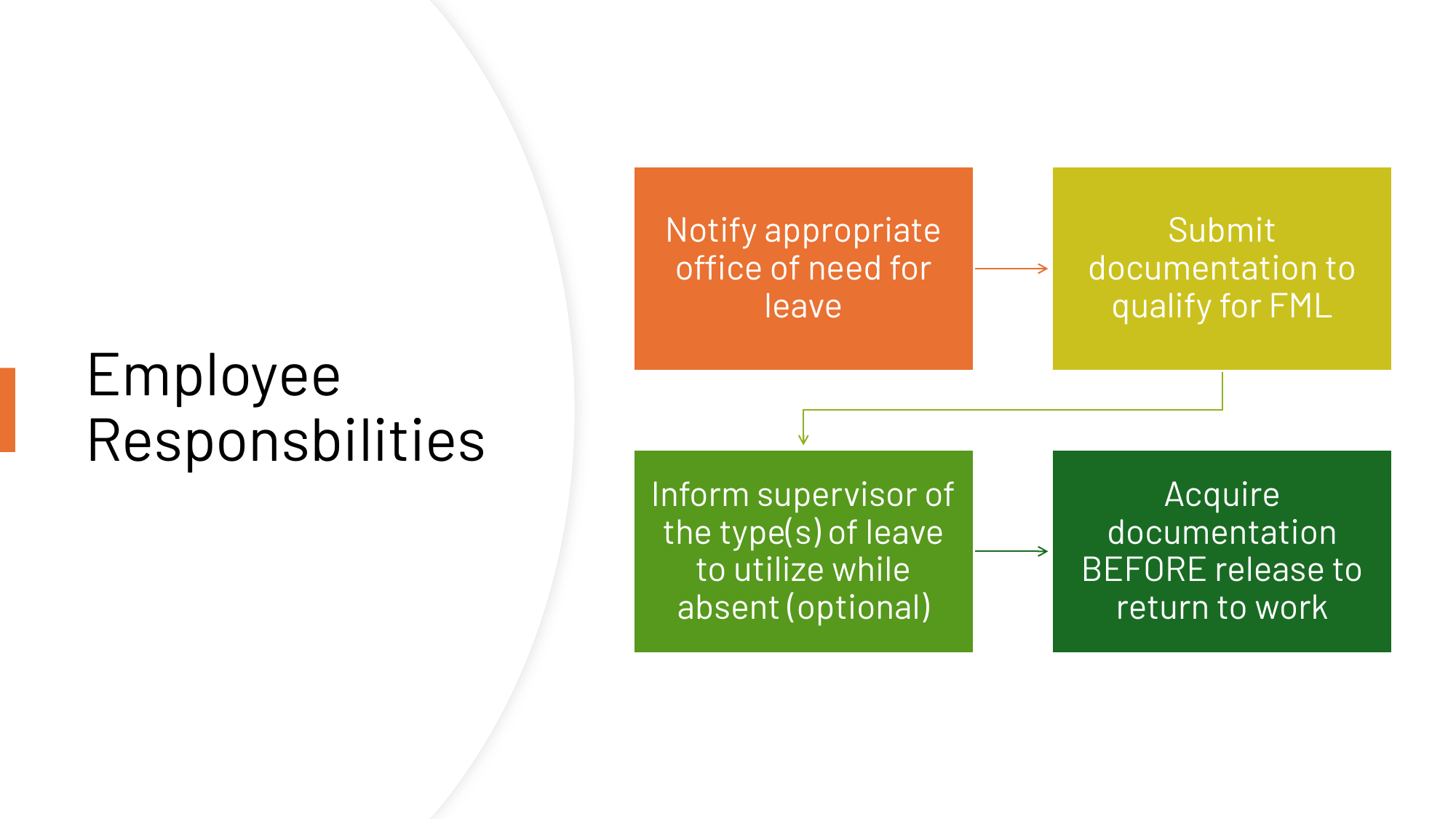

Notify appropriate office of need for leave

Submit documentation to qualify for FML

Inform supervisor of the type(s) of leave to utilize while absent (optional)
Acquire documentation BEFORE release to return to work
# Employee Responsbilities